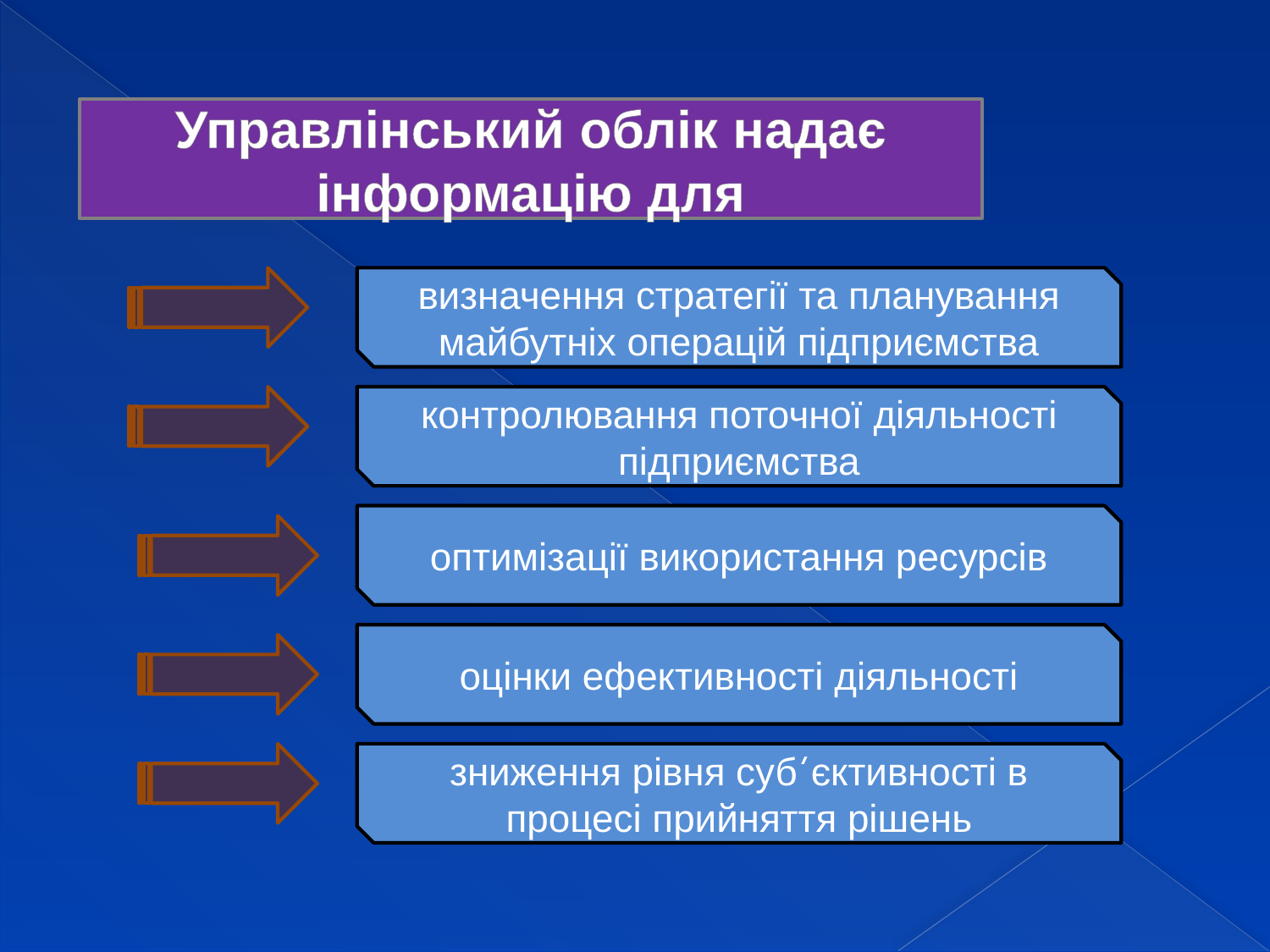

Управлінський облік надає інформацію для

визначення стратегії та планування майбутніх операцій підприємства

контролювання поточної діяльності підприємства
оптимізації використання ресурсів

оцінки ефективності діяльності

зниження рівня суб’єктивності в процесі прийняття рішень